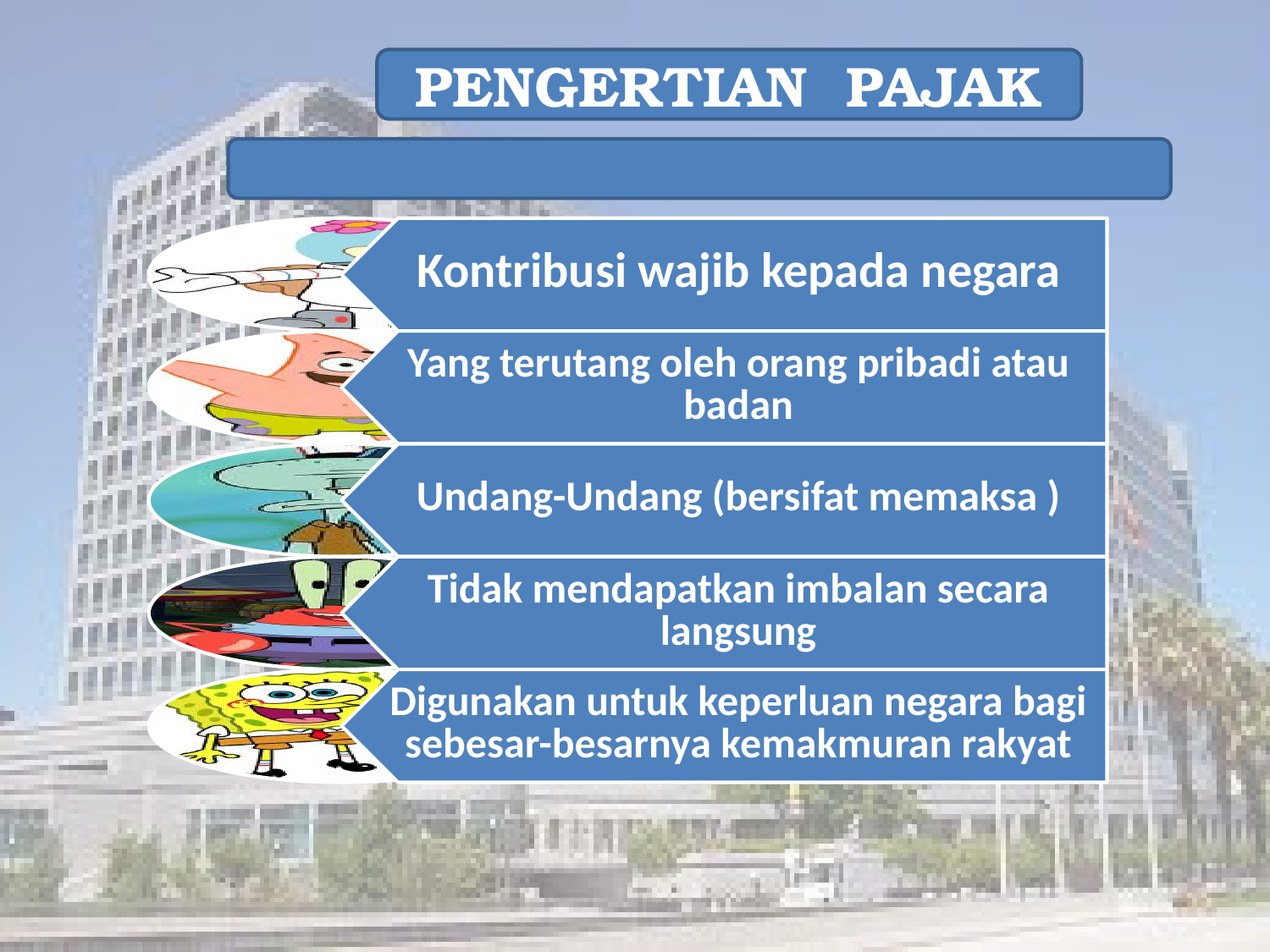

PENGERTIAN  PAJAK

Kontribusi wajib kepada negara
Yang terutang oleh orang pribadi atau badan
Digunakan untuk keperluan negara bagi sebesar-besarnya kemakmuran rakyat
Undang-Undang (bersifat memaksa )
Tidak mendapatkan imbalan secara langsung